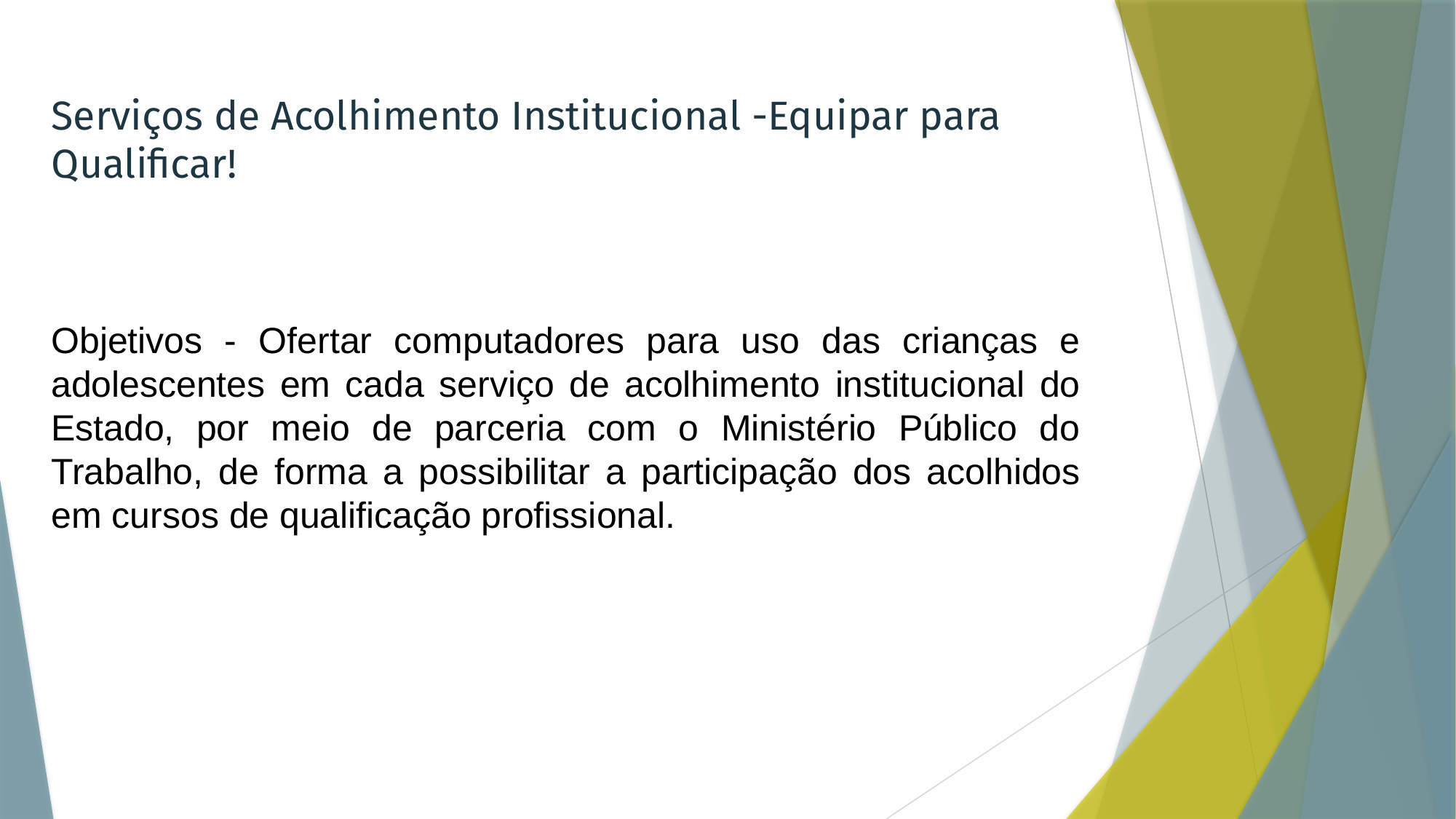

# Serviços de Acolhimento Institucional -Equipar para Qualificar!
Objetivos - Ofertar computadores para uso das crianças e adolescentes em cada serviço de acolhimento institucional do Estado, por meio de parceria com o Ministério Público do Trabalho, de forma a possibilitar a participação dos acolhidos em cursos de qualificação profissional.